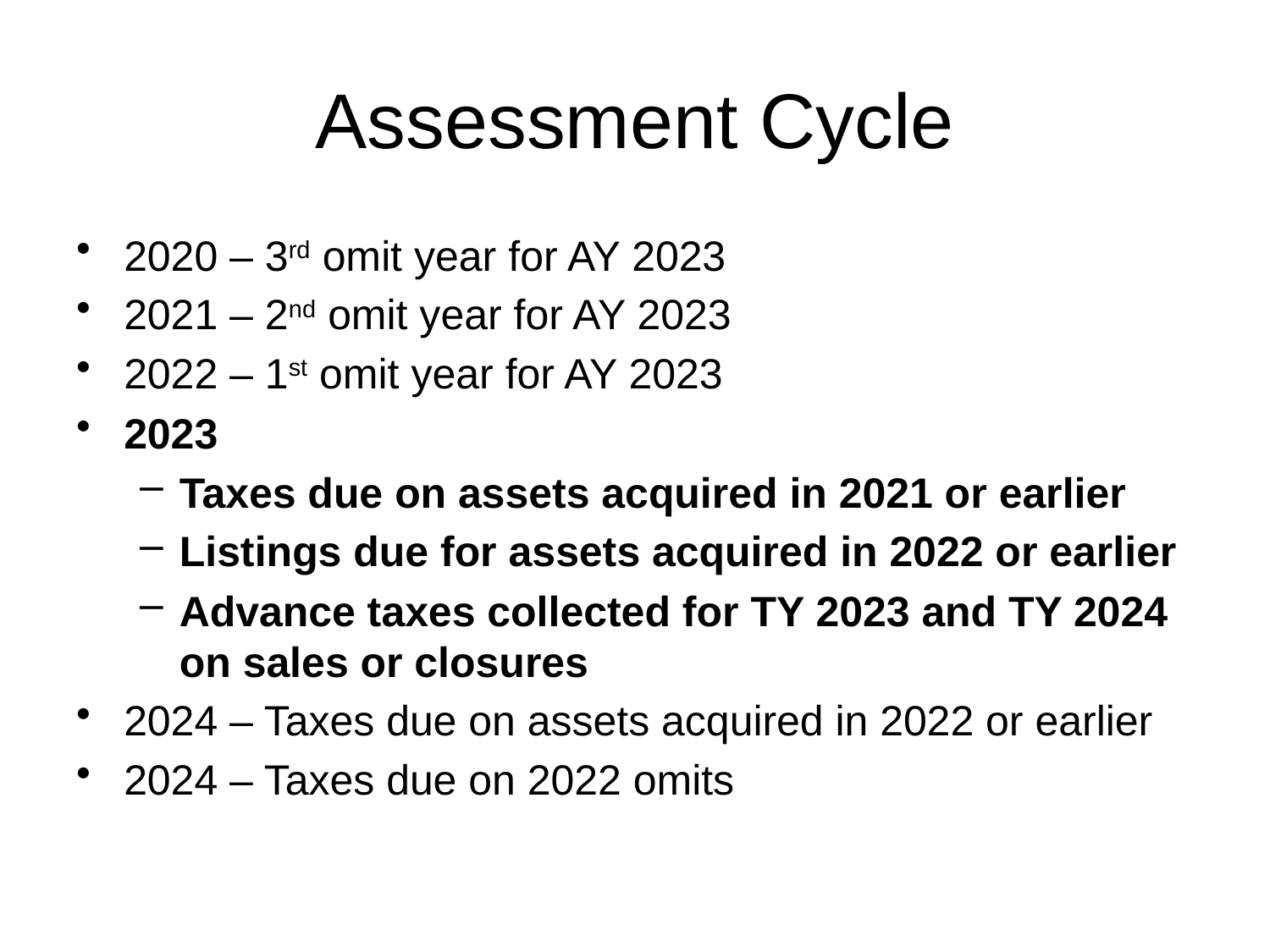

# Assessment Cycle
2020 – 3rd omit year for AY 2023
2021 – 2nd omit year for AY 2023
2022 – 1st omit year for AY 2023
2023
Taxes due on assets acquired in 2021 or earlier
Listings due for assets acquired in 2022 or earlier
Advance taxes collected for TY 2023 and TY 2024 on sales or closures
2024 – Taxes due on assets acquired in 2022 or earlier
2024 – Taxes due on 2022 omits